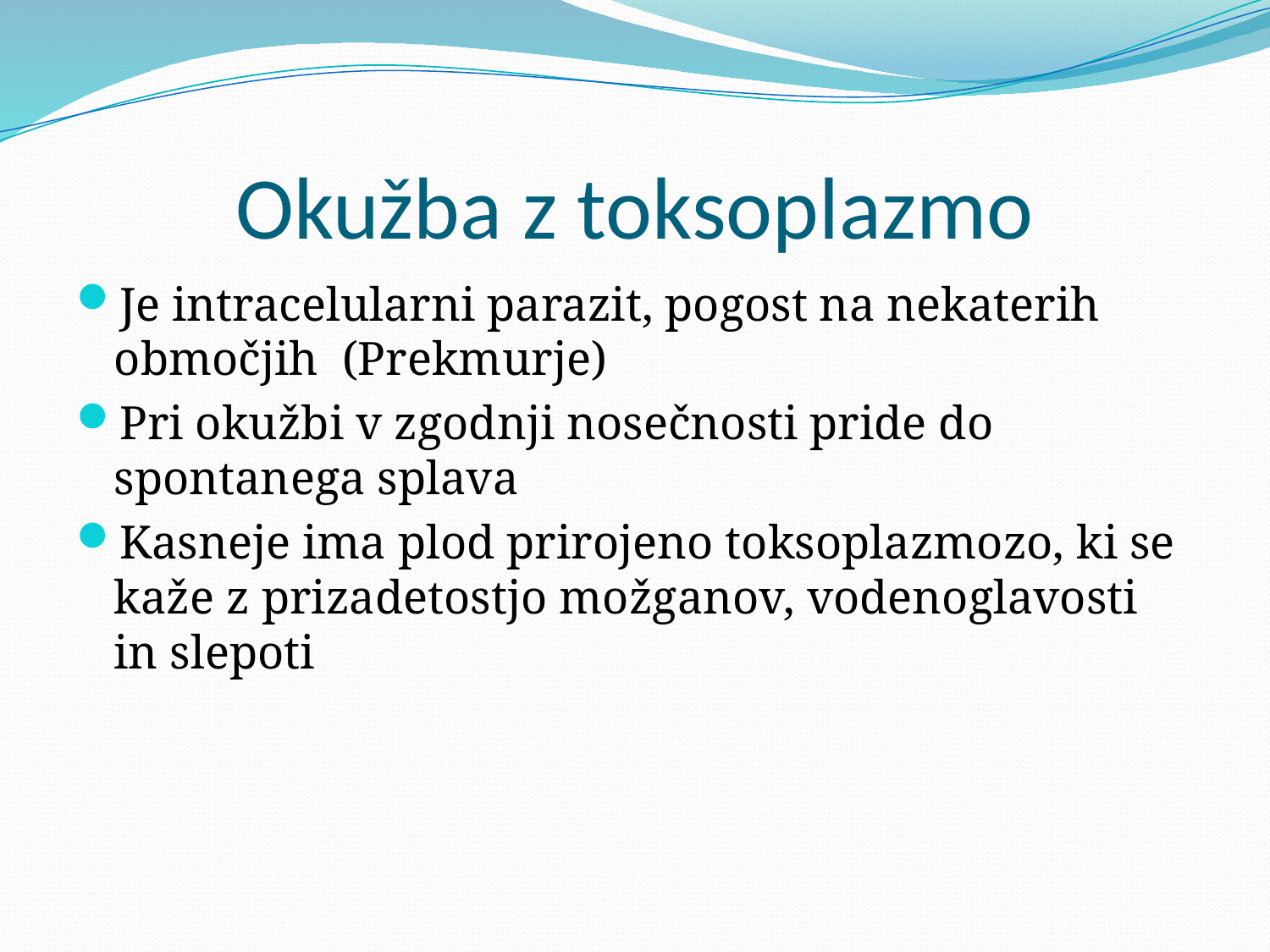

# Okužba z toksoplazmo
Je intracelularni parazit, pogost na nekaterih območjih  (Prekmurje)
Pri okužbi v zgodnji nosečnosti pride do spontanega splava
Kasneje ima plod prirojeno toksoplazmozo, ki se kaže z prizadetostjo možganov, vodenoglavosti in slepoti